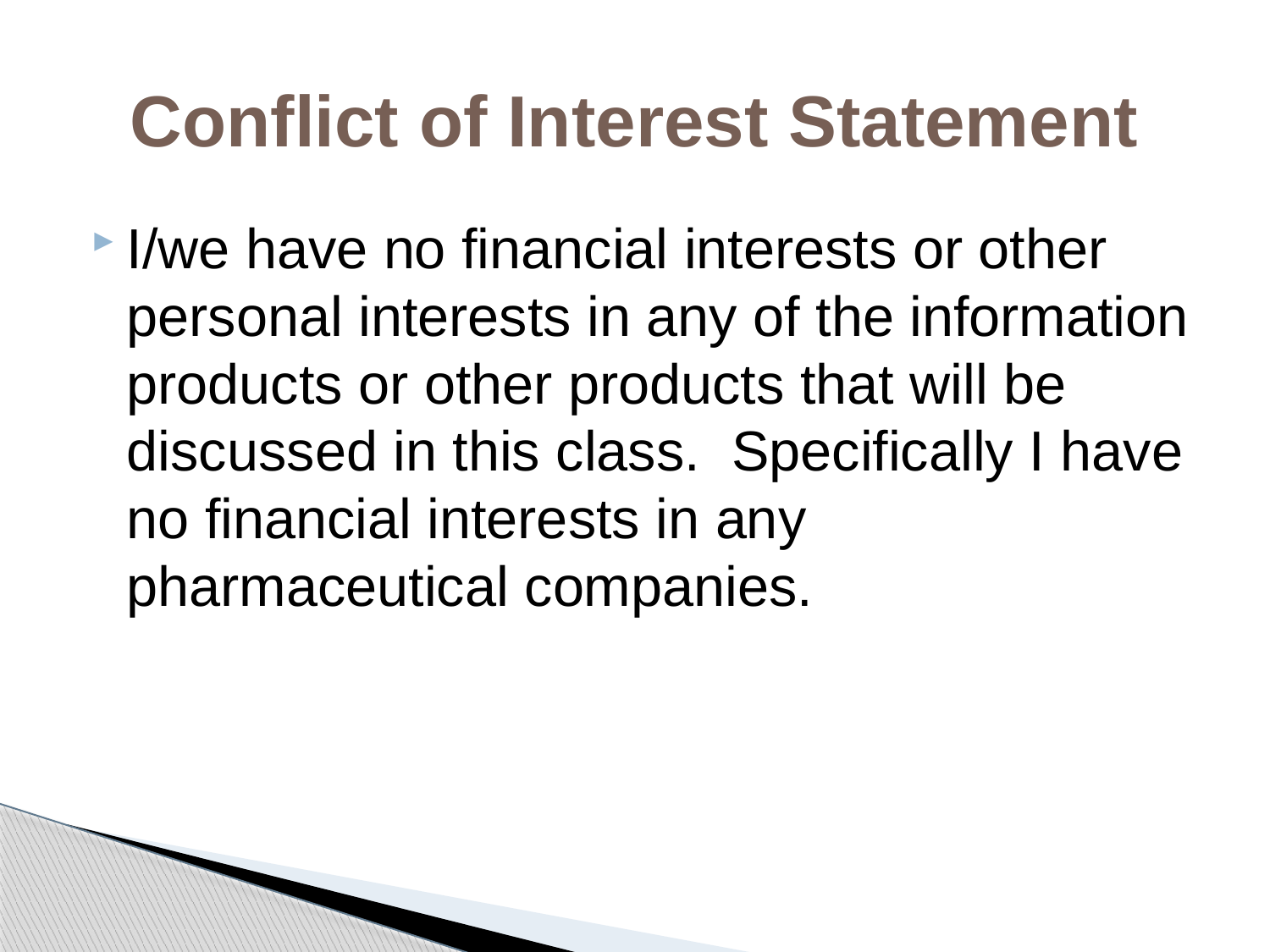

# Conflict of Interest Statement
I/we have no financial interests or other personal interests in any of the information products or other products that will be discussed in this class.  Specifically I have no financial interests in any pharmaceutical companies.